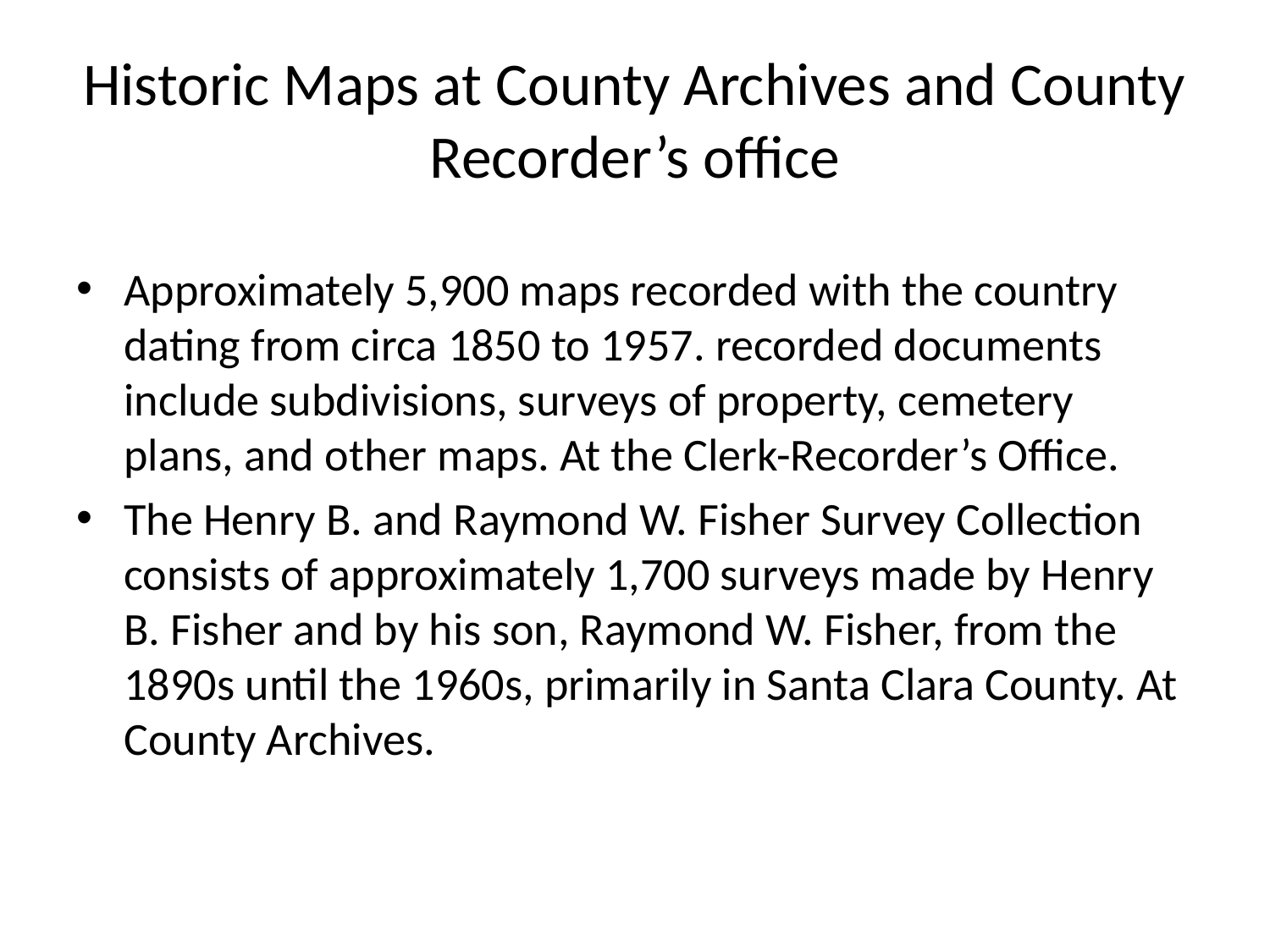

# Historic Maps at County Archives and County Recorder’s office
Approximately 5,900 maps recorded with the country dating from circa 1850 to 1957. recorded documents include subdivisions, surveys of property, cemetery plans, and other maps. At the Clerk-Recorder’s Office.
The Henry B. and Raymond W. Fisher Survey Collection consists of approximately 1,700 surveys made by Henry B. Fisher and by his son, Raymond W. Fisher, from the 1890s until the 1960s, primarily in Santa Clara County. At County Archives.